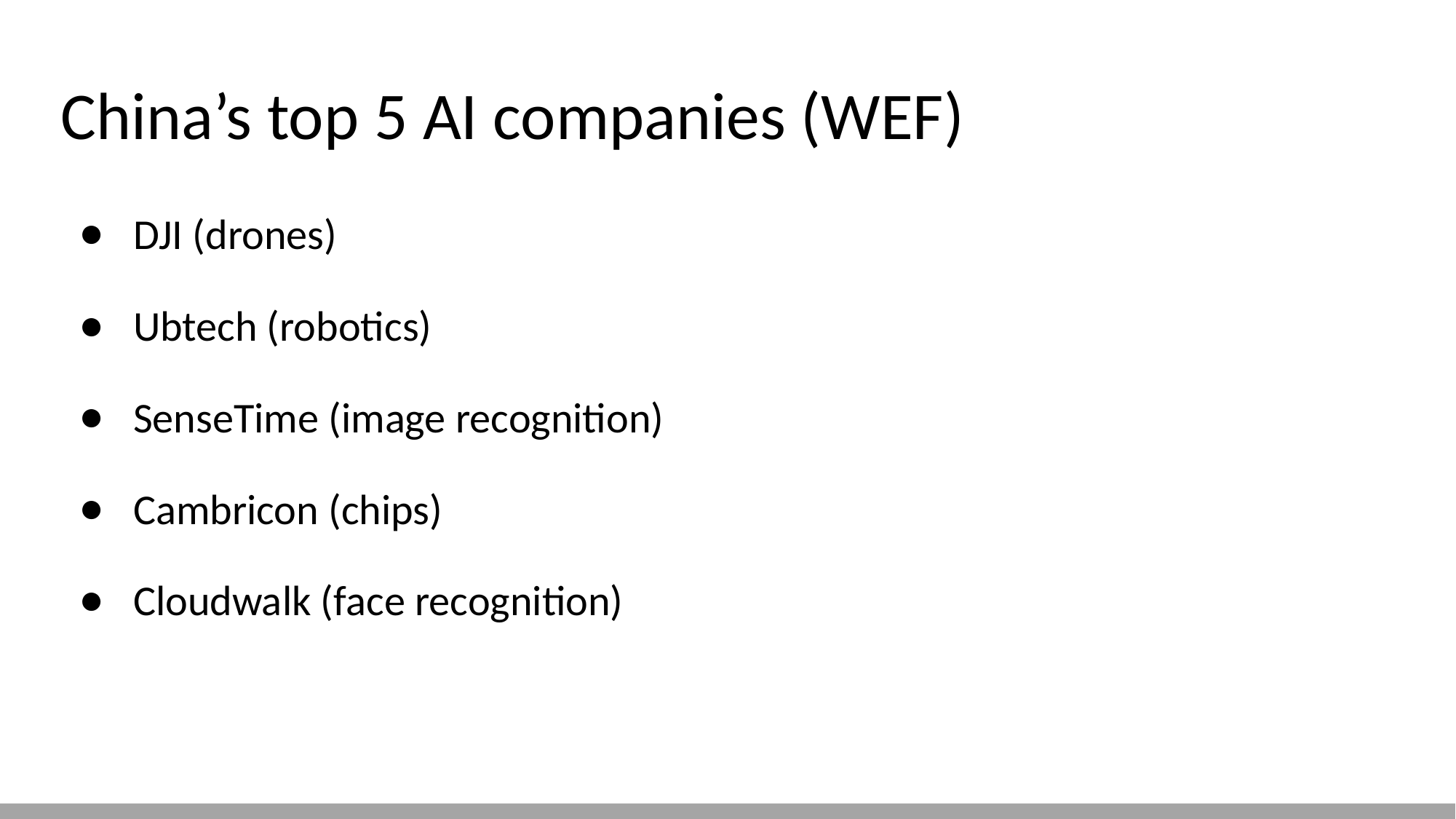

# China’s top 5 AI companies (WEF)
DJI (drones)

Ubtech (robotics)

SenseTime (image recognition)

Cambricon (chips)

Cloudwalk (face recognition)